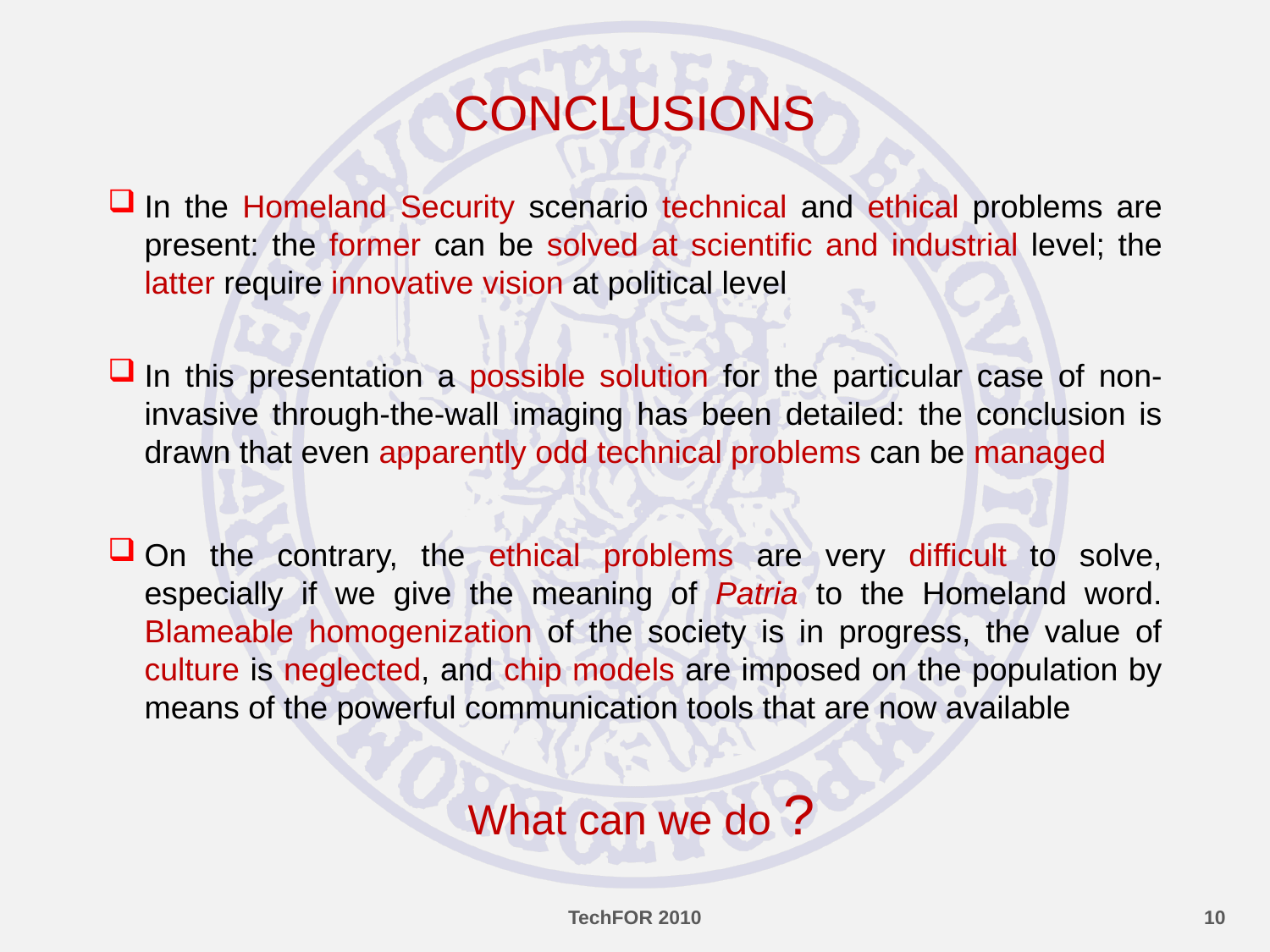

# CONCLUSIONS
In the Homeland Security scenario technical and ethical problems are present: the former can be solved at scientific and industrial level; the latter require innovative vision at political level

In this presentation a possible solution for the particular case of non-invasive through-the-wall imaging has been detailed: the conclusion is drawn that even apparently odd technical problems can be managed
On the contrary, the ethical problems are very difficult to solve, especially if we give the meaning of Patria to the Homeland word. Blameable homogenization of the society is in progress, the value of culture is neglected, and chip models are imposed on the population by means of the powerful communication tools that are now available
What can we do ?
TechFOR 2010
10